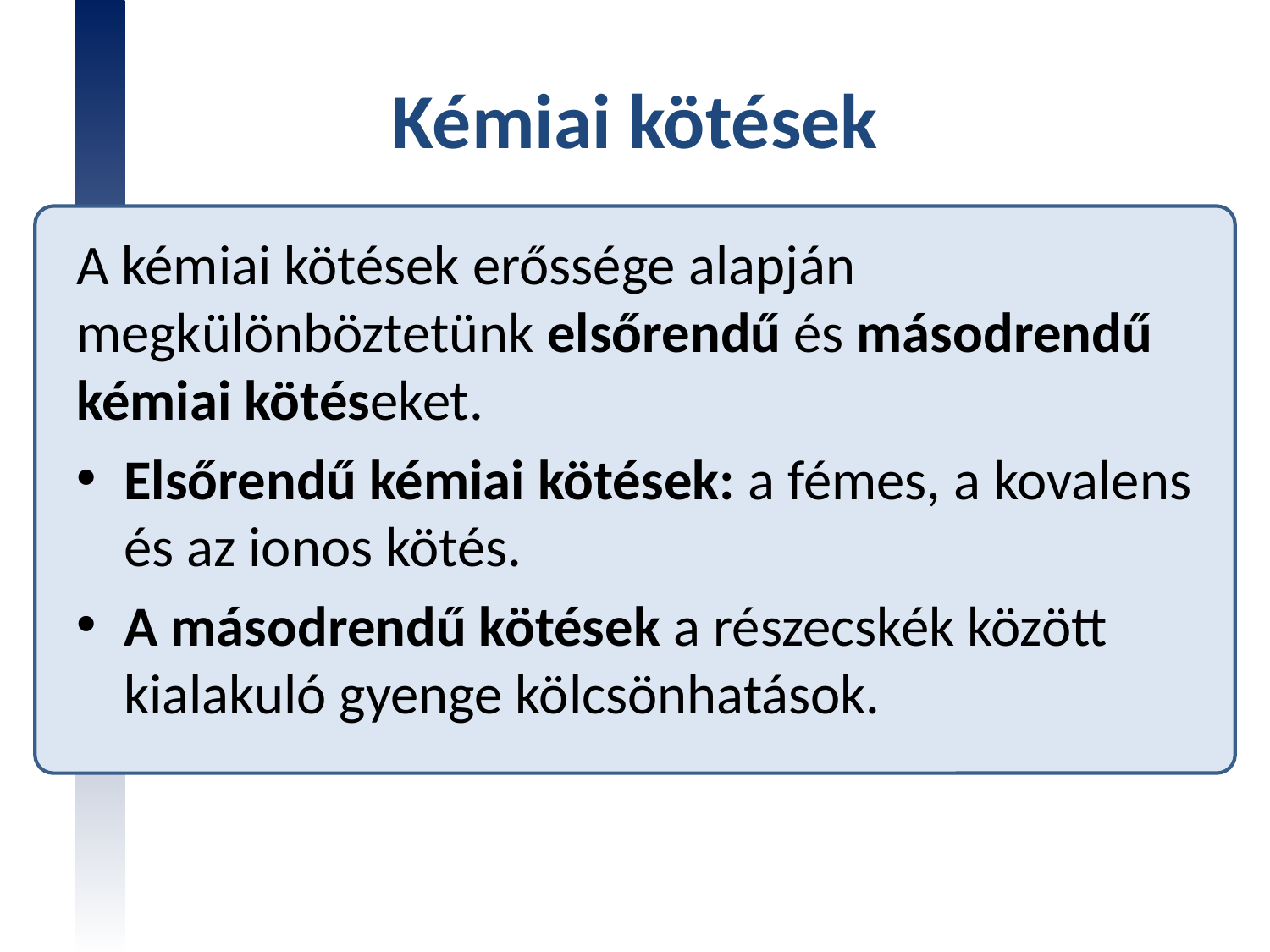

# Kémiai kötések

A kémiai kötések erőssége alapján megkülönböztetünk elsőrendű és másodrendű kémiai kötéseket.
Elsőrendű kémiai kötések: a fémes, a kovalens és az ionos kötés.
A másodrendű kötések a részecskék között kialakuló gyenge kölcsönhatások.